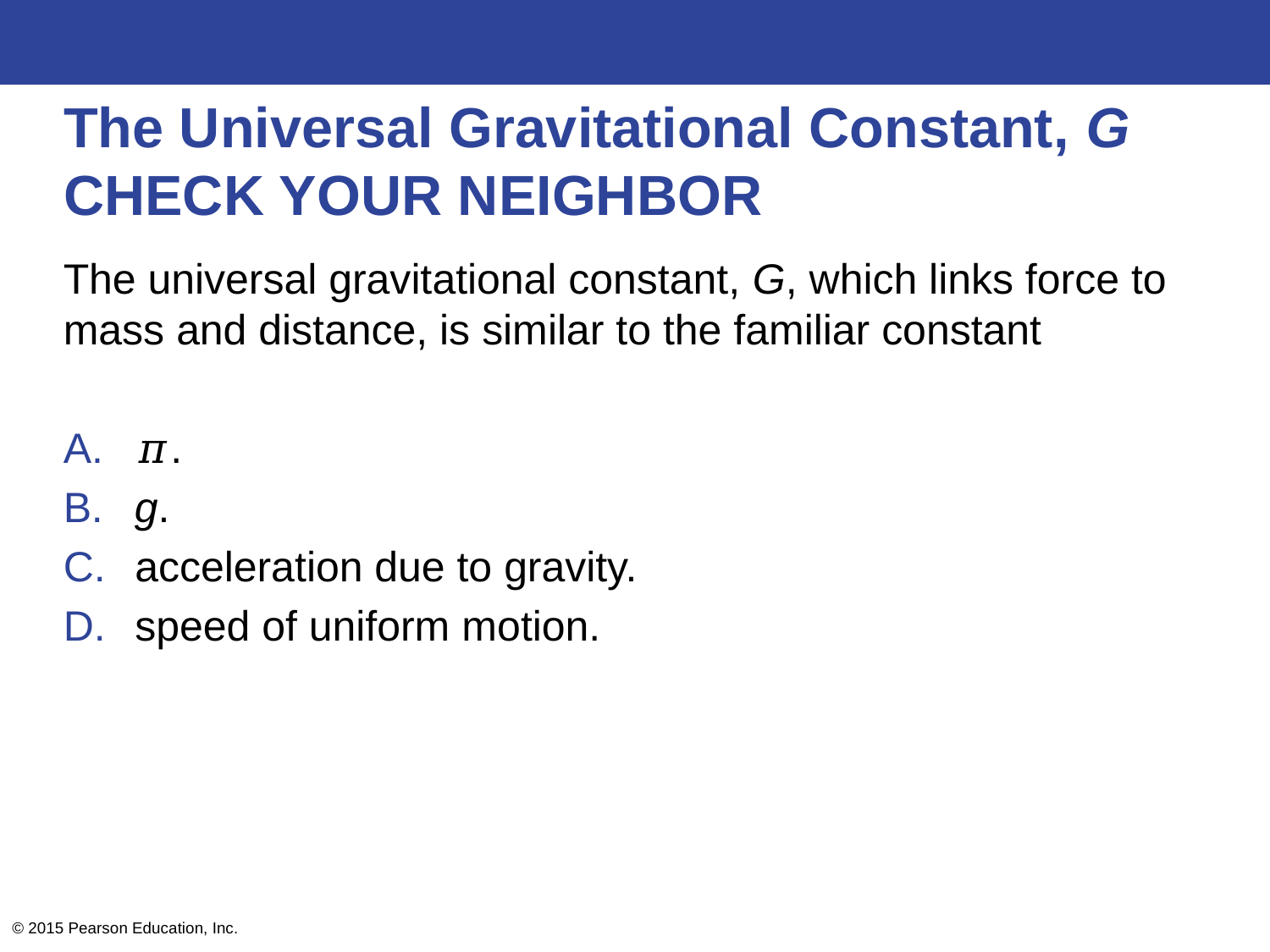

# The Universal Gravitational Constant, G CHECK YOUR NEIGHBOR
The universal gravitational constant, G, which links force to mass and distance, is similar to the familiar constant

𝜋.
B.	g.
acceleration due to gravity.
speed of uniform motion.
© 2015 Pearson Education, Inc.